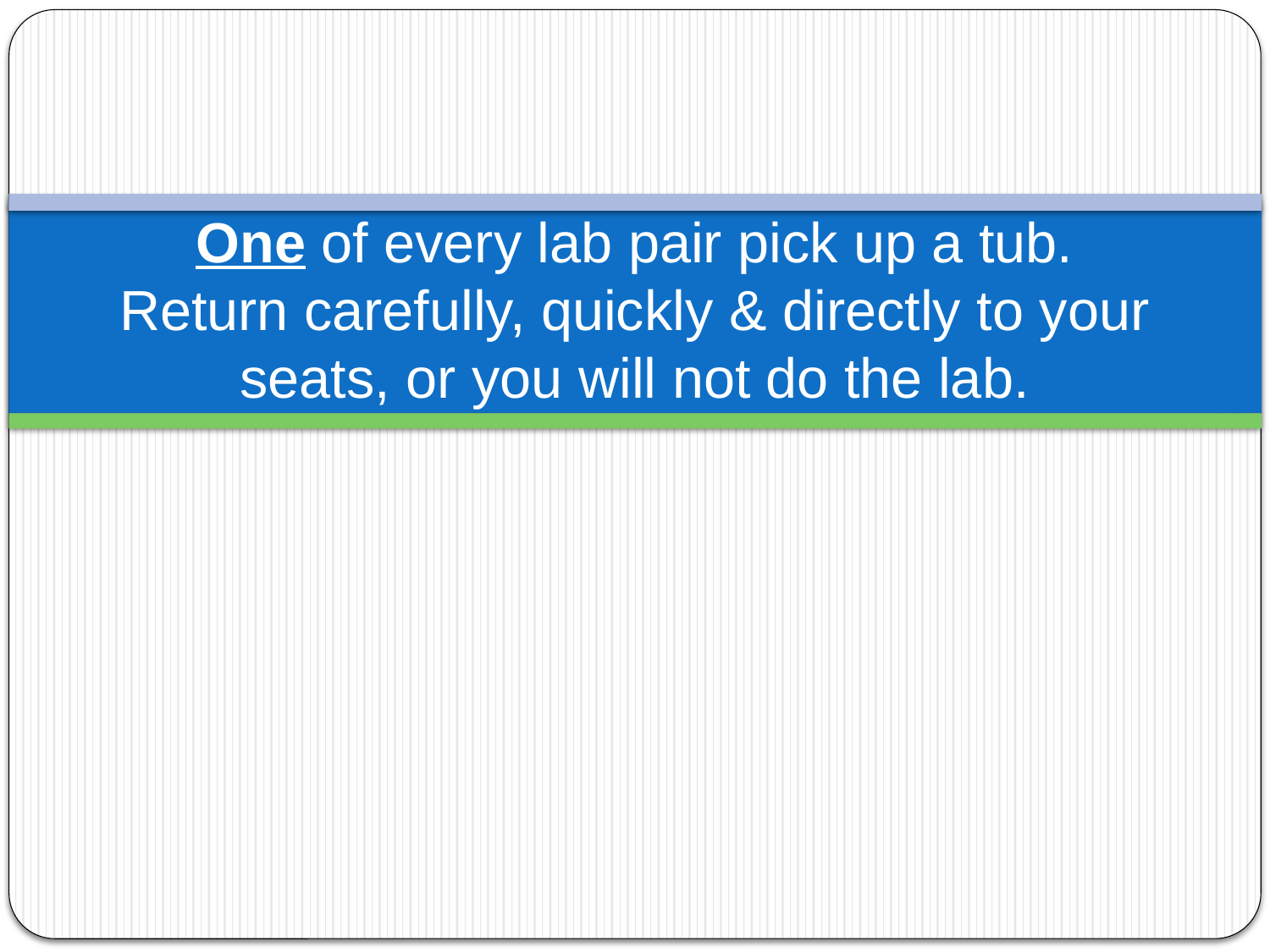

# One of every lab pair pick up a tub. Return carefully, quickly & directly to your seats, or you will not do the lab.